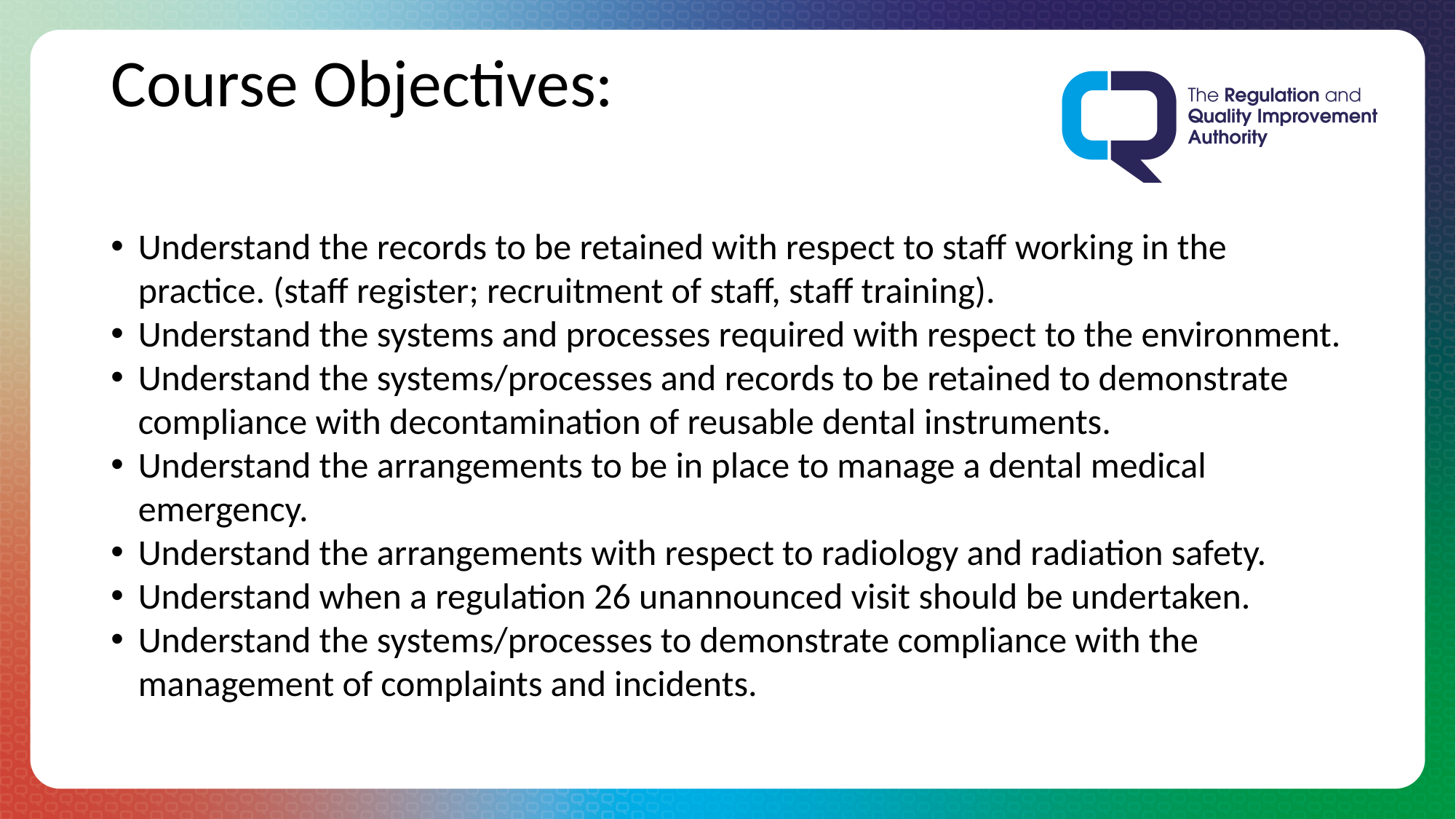

# Course Objectives:
Understand the records to be retained with respect to staff working in the practice. (staff register; recruitment of staff, staff training).
Understand the systems and processes required with respect to the environment.
Understand the systems/processes and records to be retained to demonstrate compliance with decontamination of reusable dental instruments.
Understand the arrangements to be in place to manage a dental medical emergency.
Understand the arrangements with respect to radiology and radiation safety.
Understand when a regulation 26 unannounced visit should be undertaken.
Understand the systems/processes to demonstrate compliance with the management of complaints and incidents.